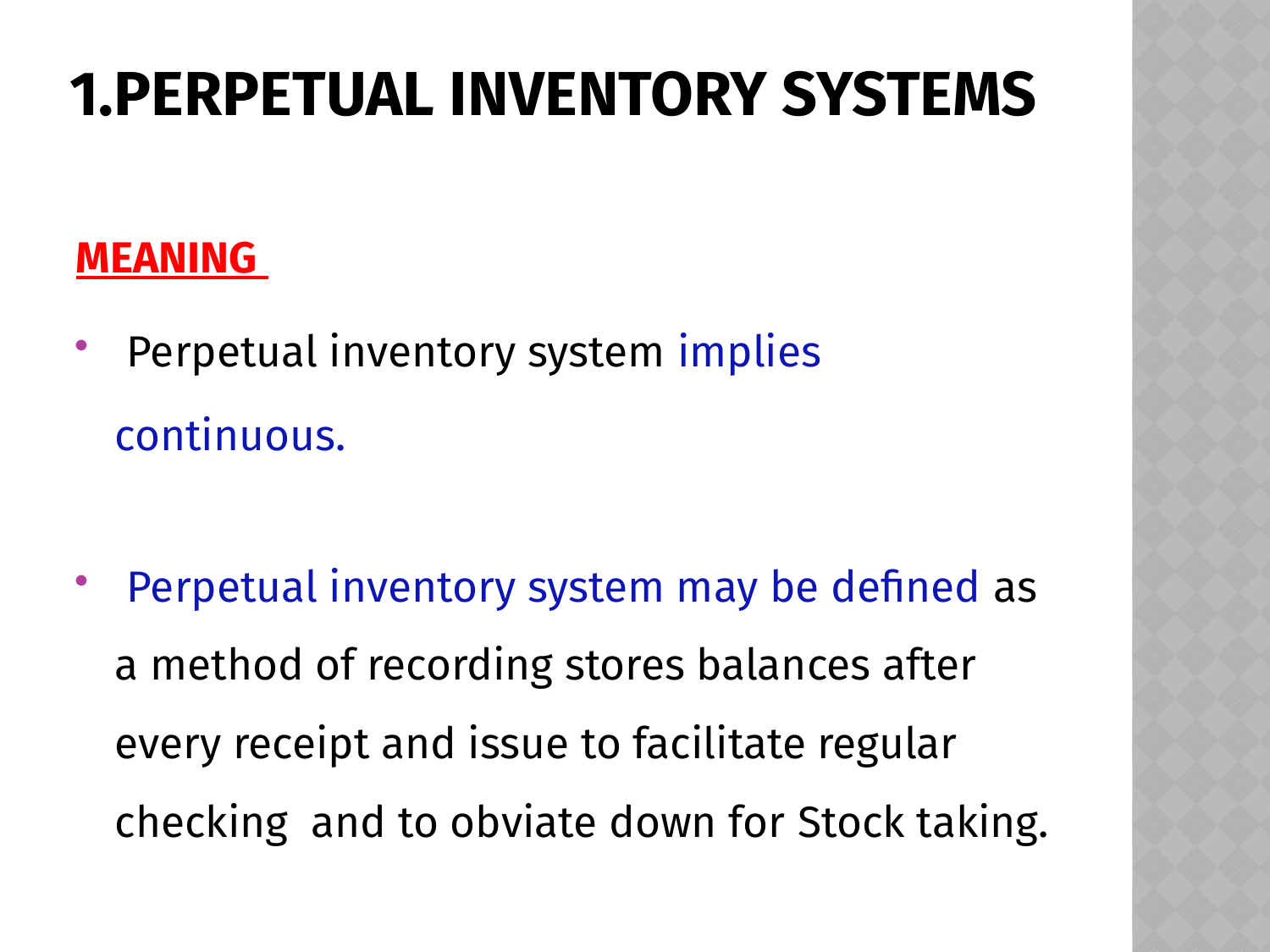

# 1.Perpetual inventory systems
MEANING
 Perpetual inventory system implies continuous.

 Perpetual inventory system may be defined as  a method of recording stores balances after every receipt and issue to facilitate regular checking  and to obviate down for Stock taking.